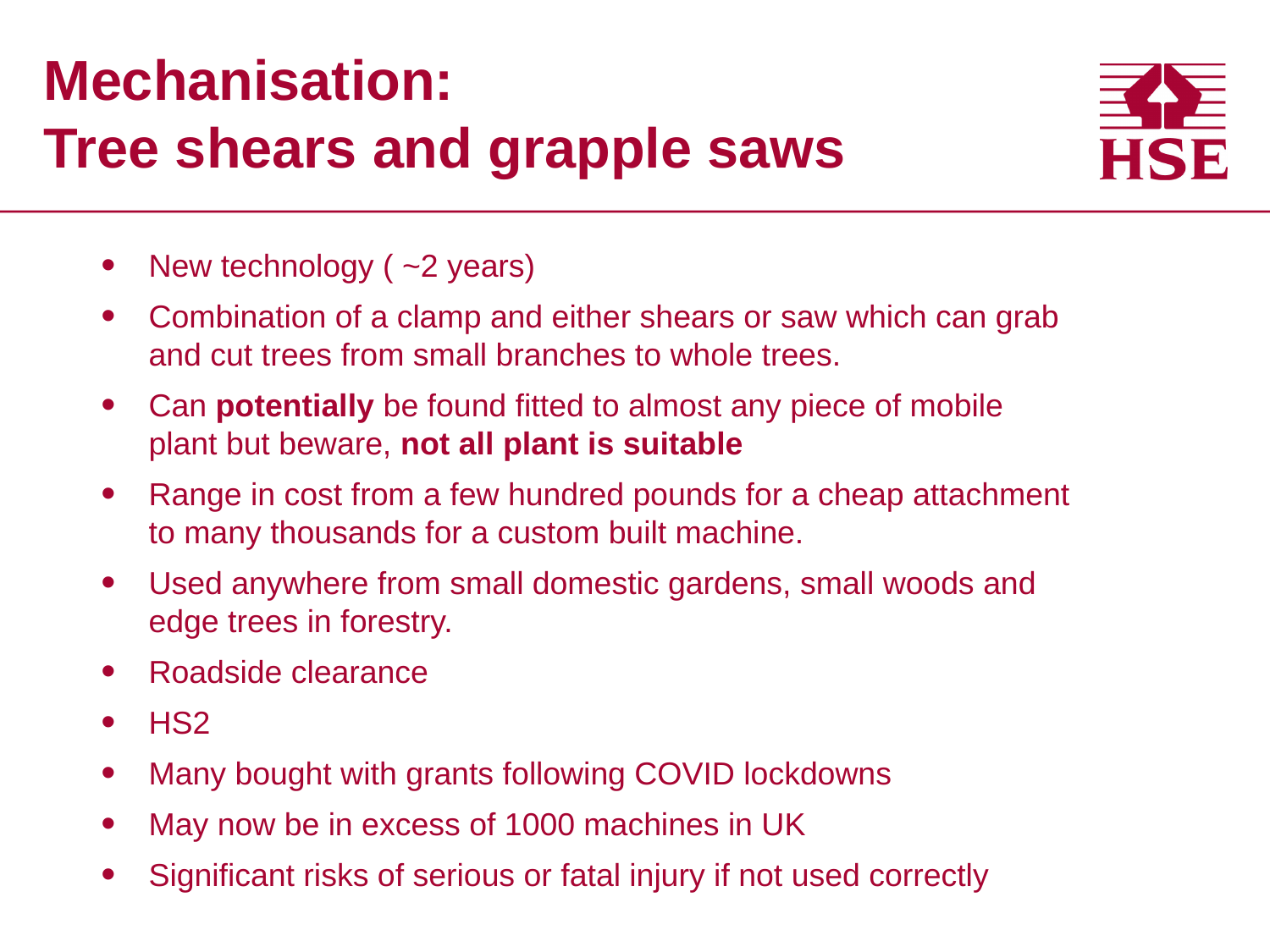

# Mechanisation: Tree shears and grapple saws
New technology ( ~2 years)​
Combination of a clamp and either shears or saw which can grab and cut trees from small branches to whole trees.​
Can potentially be found fitted to almost any piece of mobile plant but beware, not all plant is suitable​
Range in cost from a few hundred pounds for a cheap attachment to many thousands for a custom built machine.​
Used anywhere from small domestic gardens, small woods and edge trees in forestry. ​
Roadside clearance​
HS2​
Many bought with grants following COVID lockdowns​
May now be in excess of 1000 machines in UK​
Significant risks of serious or fatal injury if not used correctly

Harvester